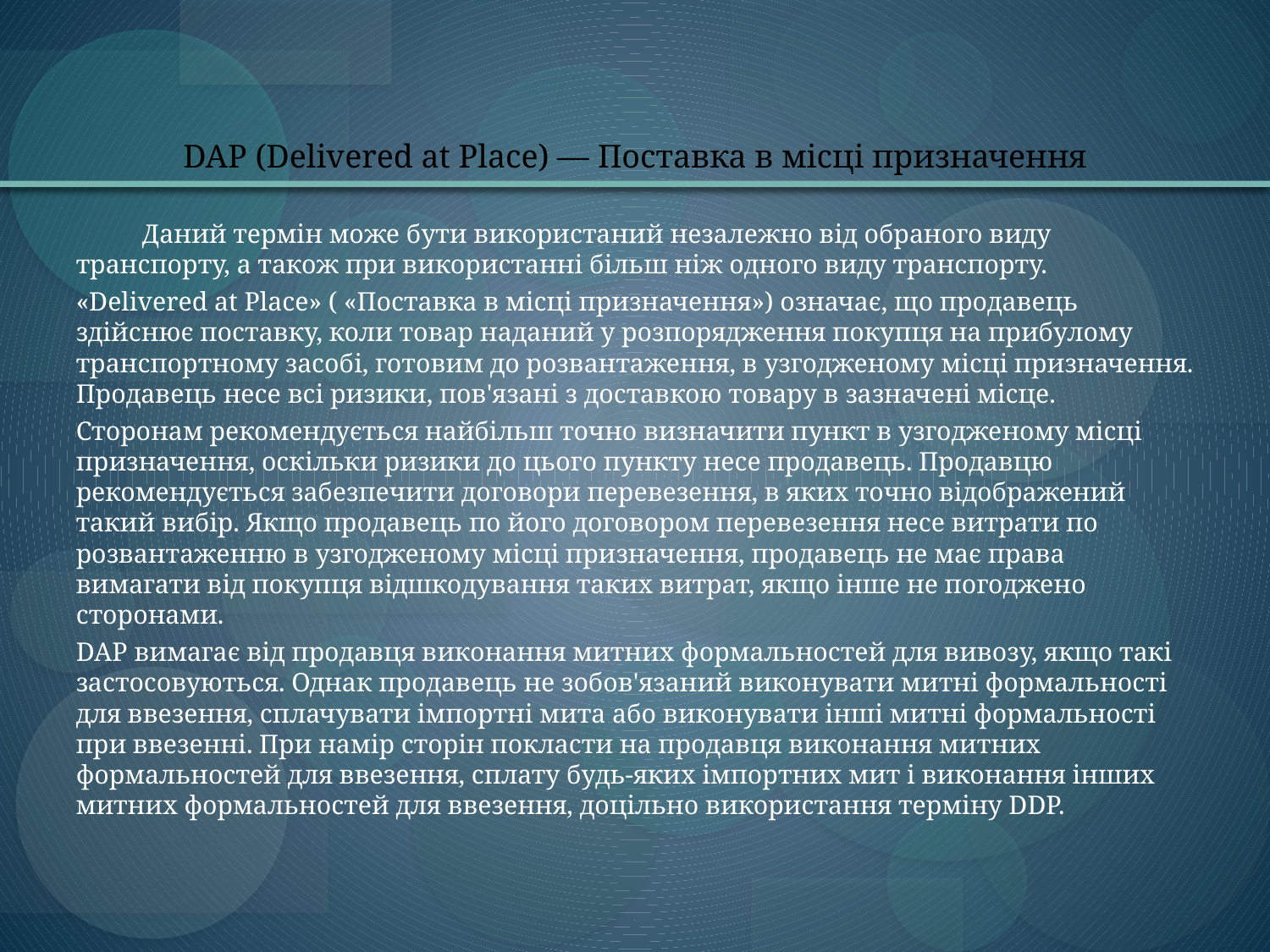

# DAP (Delivered at Place) — Поставка в місці призначення
	Даний термін може бути використаний незалежно від обраного виду транспорту, а також при використанні більш ніж одного виду транспорту.
«Delivered at Place» ( «Поставка в місці призначення») означає, що продавець здійснює поставку, коли товар наданий у розпорядження покупця на прибулому транспортному засобі, готовим до розвантаження, в узгодженому місці призначення. Продавець несе всі ризики, пов'язані з доставкою товару в зазначені місце.
Сторонам рекомендується найбільш точно визначити пункт в узгодженому місці призначення, оскільки ризики до цього пункту несе продавець. Продавцю рекомендується забезпечити договори перевезення, в яких точно відображений такий вибір. Якщо продавець по його договором перевезення несе витрати по розвантаженню в узгодженому місці призначення, продавець не має права вимагати від покупця відшкодування таких витрат, якщо інше не погоджено сторонами.
DAP вимагає від продавця виконання митних формальностей для вивозу, якщо такі застосовуються. Однак продавець не зобов'язаний виконувати митні формальності для ввезення, сплачувати імпортні мита або виконувати інші митні формальності при ввезенні. При намір сторін покласти на продавця виконання митних формальностей для ввезення, сплату будь-яких імпортних мит і виконання інших митних формальностей для ввезення, доцільно використання терміну DDP.